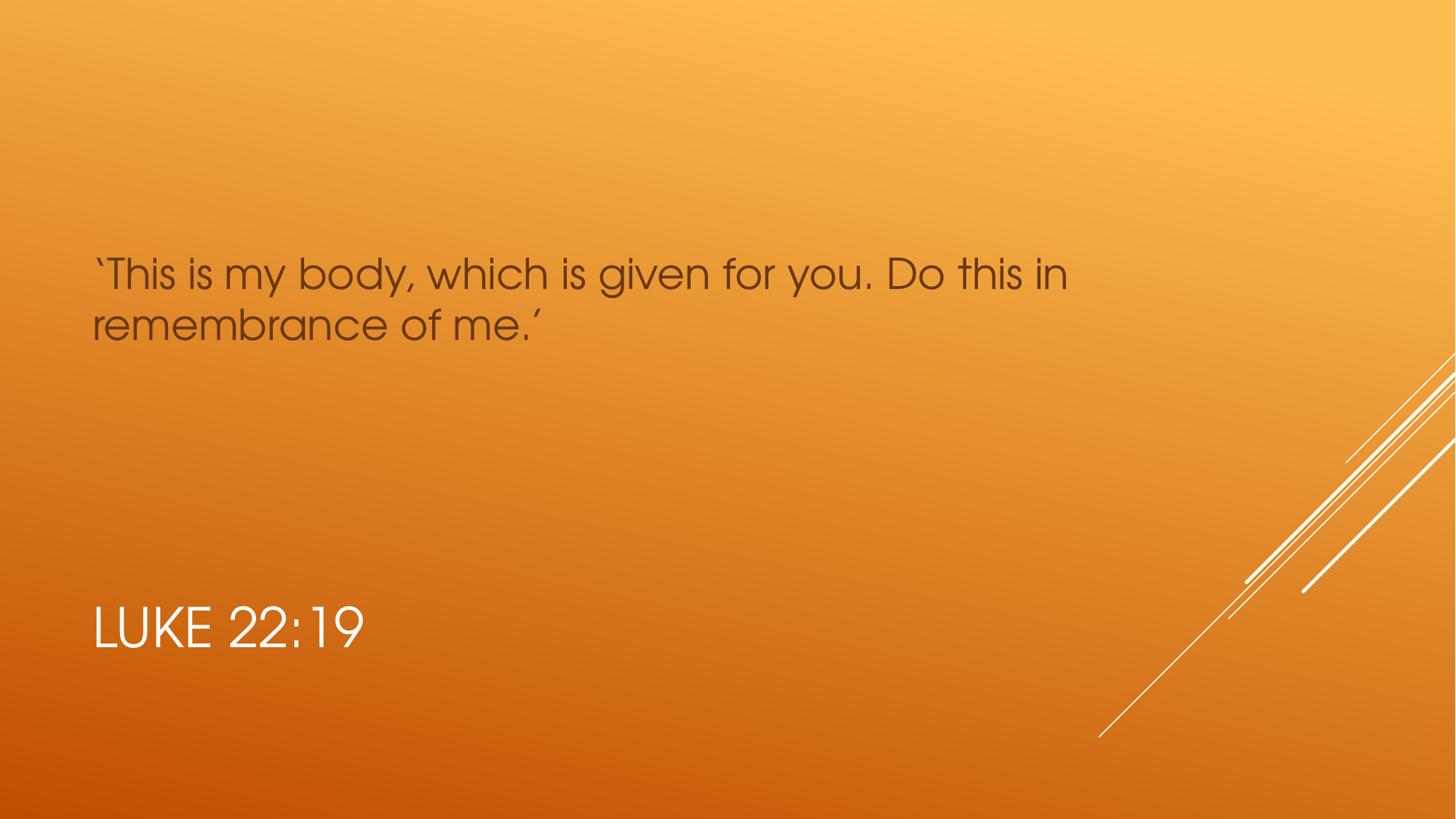

‘This is my body, which is given for you. Do this in remembrance of me.’
# Luke 22:19